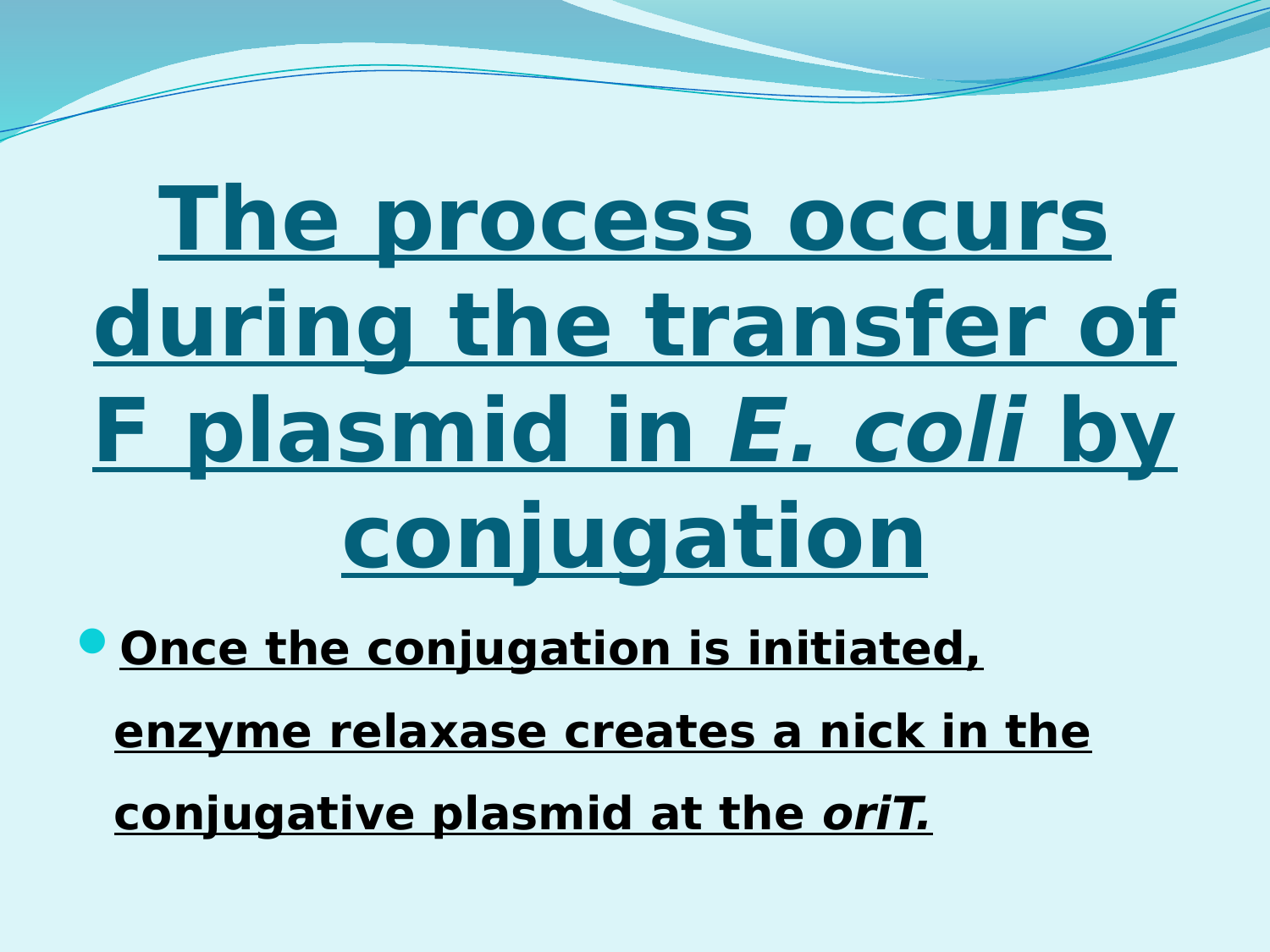

# The process occurs during the transfer of F plasmid in E. coli by conjugation
Once the conjugation is initiated, enzyme relaxase creates a nick in the conjugative plasmid at the oriT.